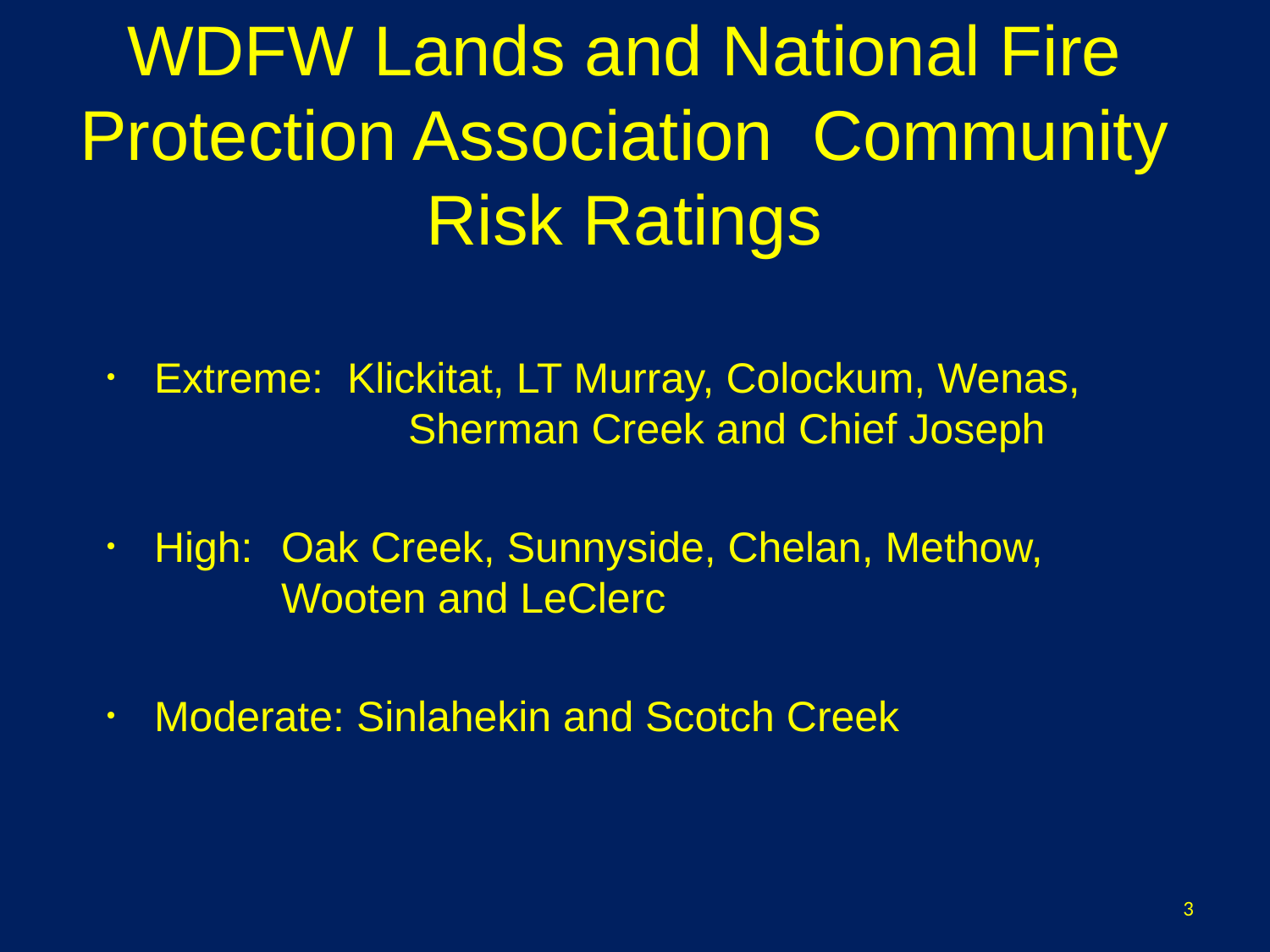

# WDFW Lands and National Fire Protection Association  Community Risk Ratings

Extreme:  Klickitat, LT Murray, Colockum, Wenas, 			Sherman Creek and Chief Joseph

High: 	Oak Creek, Sunnyside, Chelan, Methow, 		Wooten and LeClerc

Moderate: Sinlahekin and Scotch Creek
3